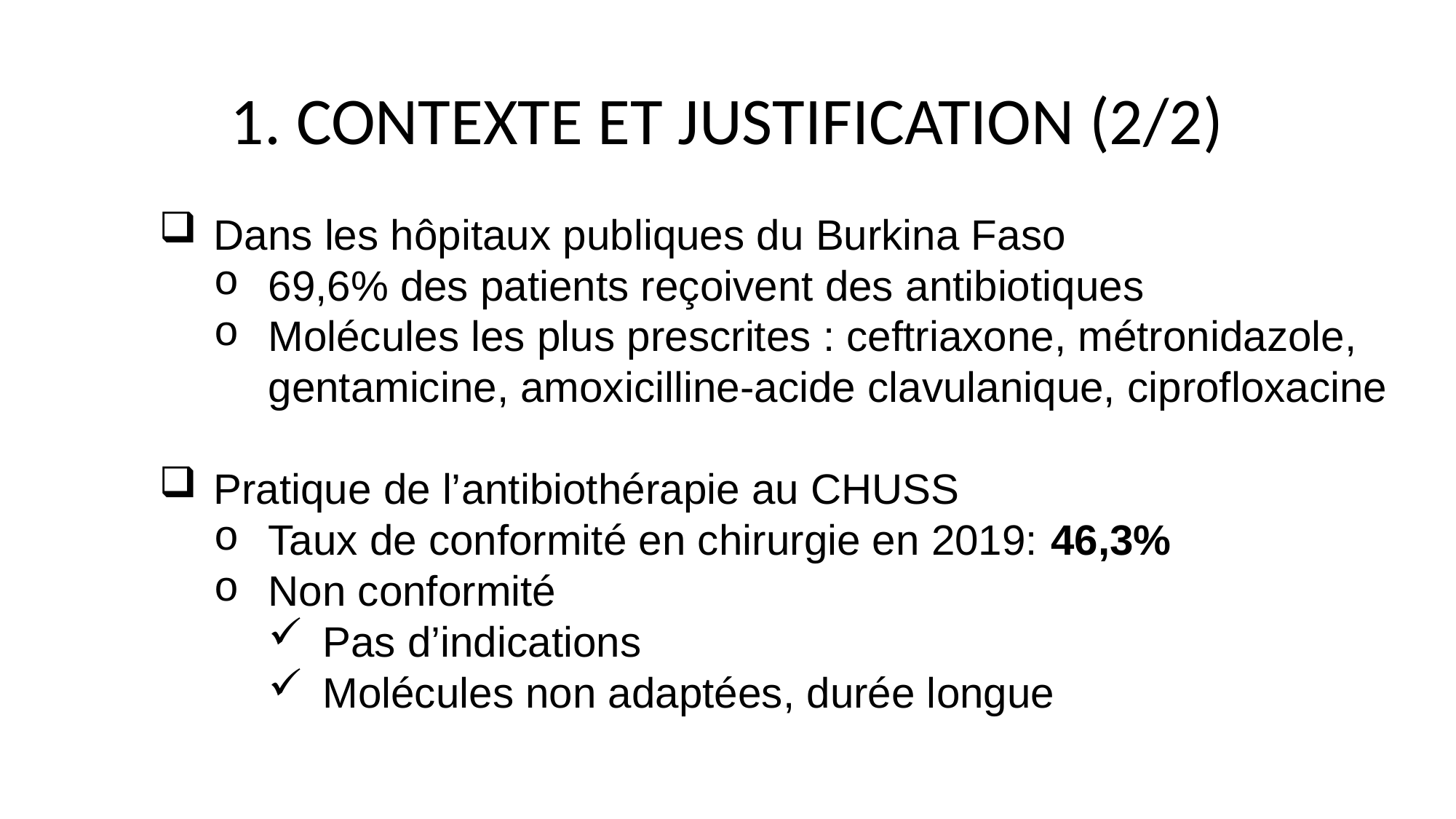

# 1. CONTEXTE ET JUSTIFICATION (2/2)
Dans les hôpitaux publiques du Burkina Faso
69,6% des patients reçoivent des antibiotiques
Molécules les plus prescrites : ceftriaxone, métronidazole, gentamicine, amoxicilline-acide clavulanique, ciprofloxacine

Pratique de l’antibiothérapie au CHUSS
Taux de conformité en chirurgie en 2019: 46,3%
Non conformité
Pas d’indications
Molécules non adaptées, durée longue